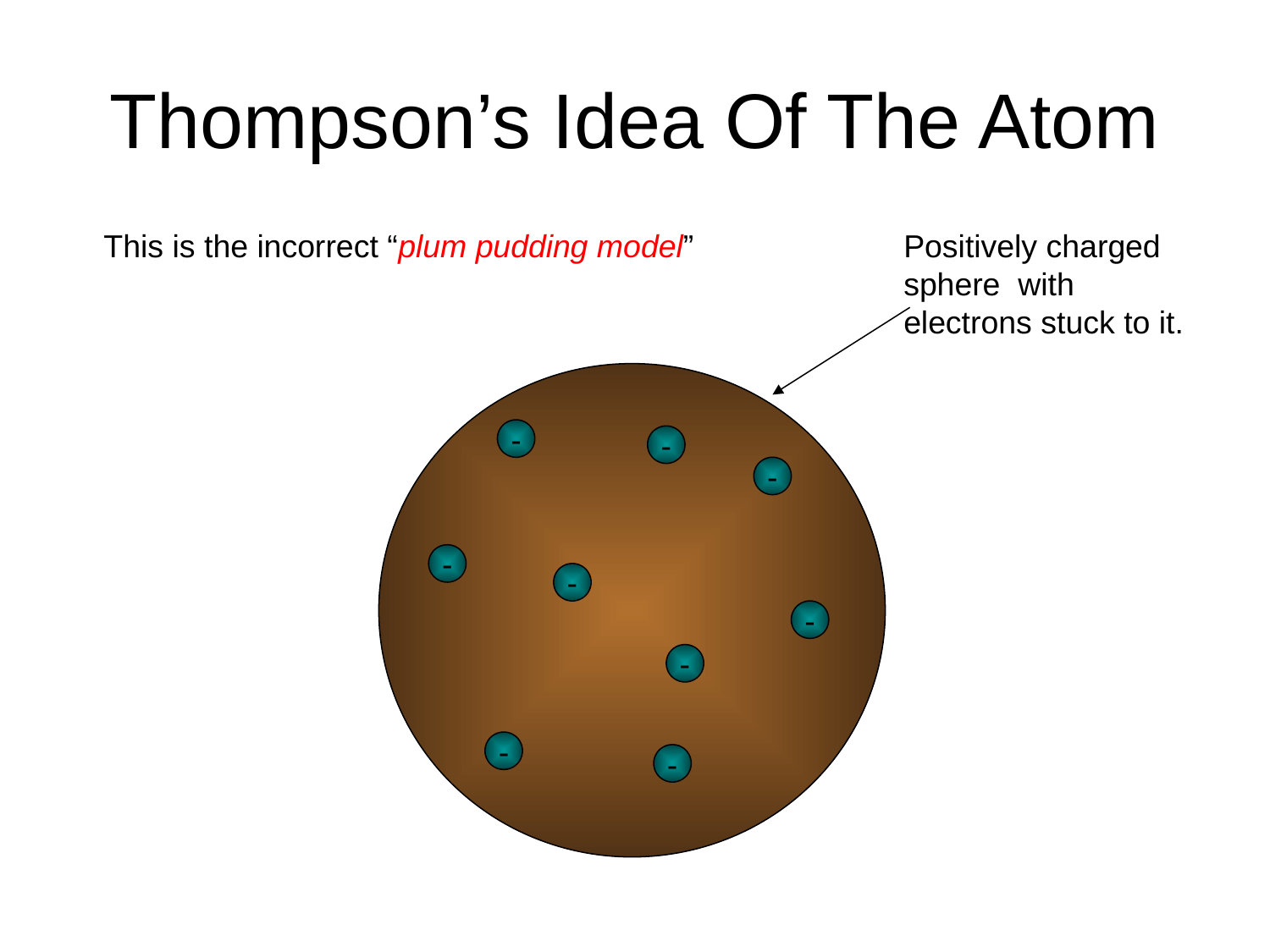

# Thompson’s Idea Of The Atom
This is the incorrect “plum pudding model”
Positively charged sphere  with electrons stuck to it.

-
-
-
-
-
-
-
-
-